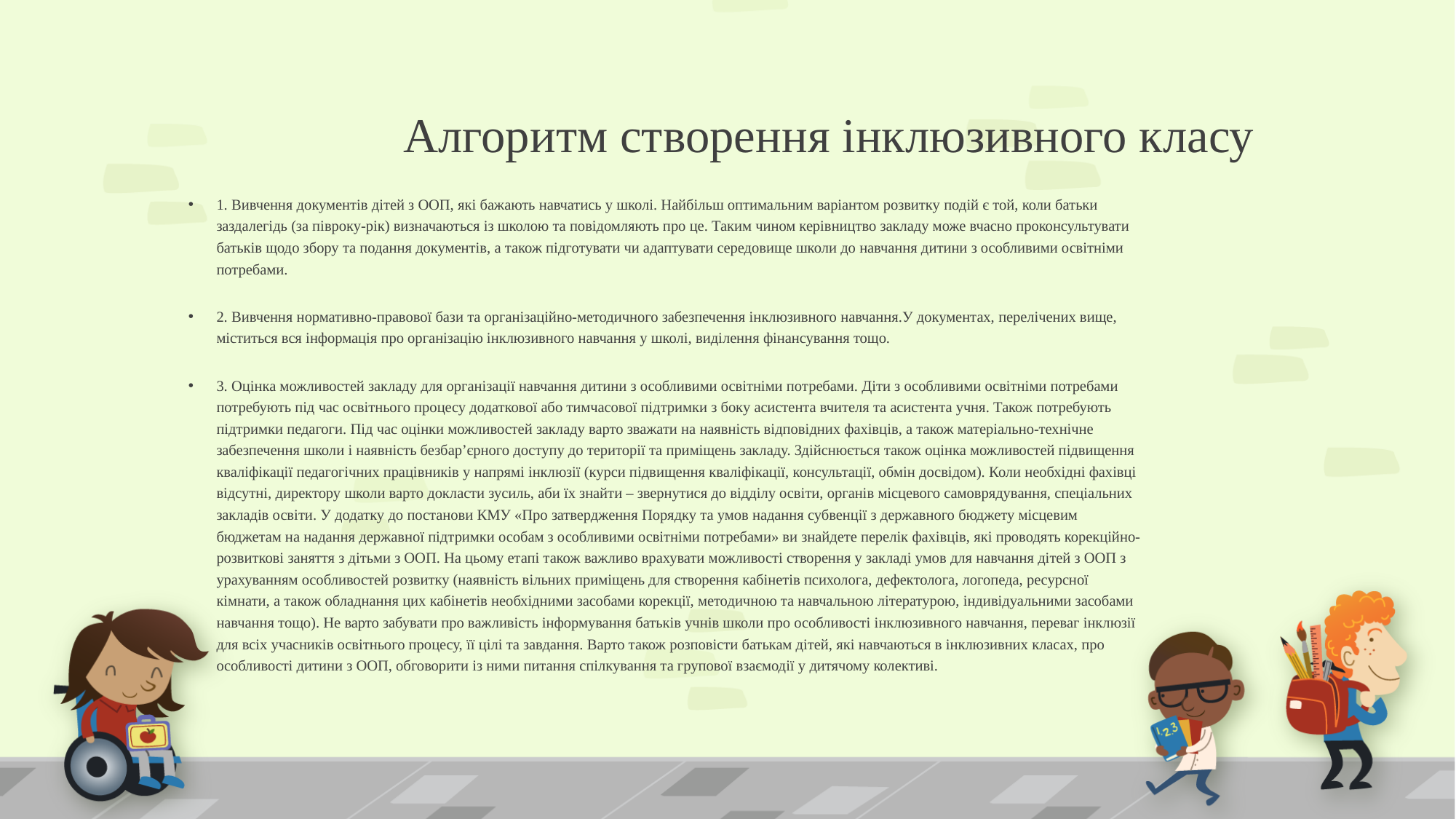

# Алгоритм створення інклюзивного класу
1. Вивчення документів дітей з ООП, які бажають навчатись у школі. Найбільш оптимальним варіантом розвитку подій є той, коли батьки заздалегідь (за півроку-рік) визначаються із школою та повідомляють про це. Таким чином керівництво закладу може вчасно проконсультувати батьків щодо збору та подання документів, а також підготувати чи адаптувати середовище школи до навчання дитини з особливими освітніми потребами.
2. Вивчення нормативно-правової бази та організаційно-методичного забезпечення інклюзивного навчання.У документах, перелічених вище, міститься вся інформація про організацію інклюзивного навчання у школі, виділення фінансування тощо.
3. Оцінка можливостей закладу для організації навчання дитини з особливими освітніми потребами. Діти з особливими освітніми потребами потребують під час освітнього процесу додаткової або тимчасової підтримки з боку асистента вчителя та асистента учня. Також потребують підтримки педагоги. Під час оцінки можливостей закладу варто зважати на наявність відповідних фахівців, а також матеріально-технічне забезпечення школи і наявність безбар’єрного доступу до території та приміщень закладу. Здійснюється також оцінка можливостей підвищення кваліфікації педагогічних працівників у напрямі інклюзії (курси підвищення кваліфікації, консультації, обмін досвідом). Коли необхідні фахівці відсутні, директору школи варто докласти зусиль, аби їх знайти – звернутися до відділу освіти, органів місцевого самоврядування, спеціальних закладів освіти. У додатку до постанови КМУ «Про затвердження Порядку та умов надання субвенції з державного бюджету місцевим бюджетам на надання державної підтримки особам з особливими освітніми потребами» ви знайдете перелік фахівців, які проводять корекційно-розвиткові заняття з дітьми з ООП. На цьому етапі також важливо врахувати можливості створення у закладі умов для навчання дітей з ООП з урахуванням особливостей розвитку (наявність вільних приміщень для створення кабінетів психолога, дефектолога, логопеда, ресурсної кімнати, а також обладнання цих кабінетів необхідними засобами корекції, методичною та навчальною літературою, індивідуальними засобами навчання тощо). Не варто забувати про важливість інформування батьків учнів школи про особливості інклюзивного навчання, переваг інклюзії для всіх учасників освітнього процесу, її цілі та завдання. Варто також розповісти батькам дітей, які навчаються в інклюзивних класах, про особливості дитини з ООП, обговорити із ними питання спілкування та групової взаємодії у дитячому колективі.